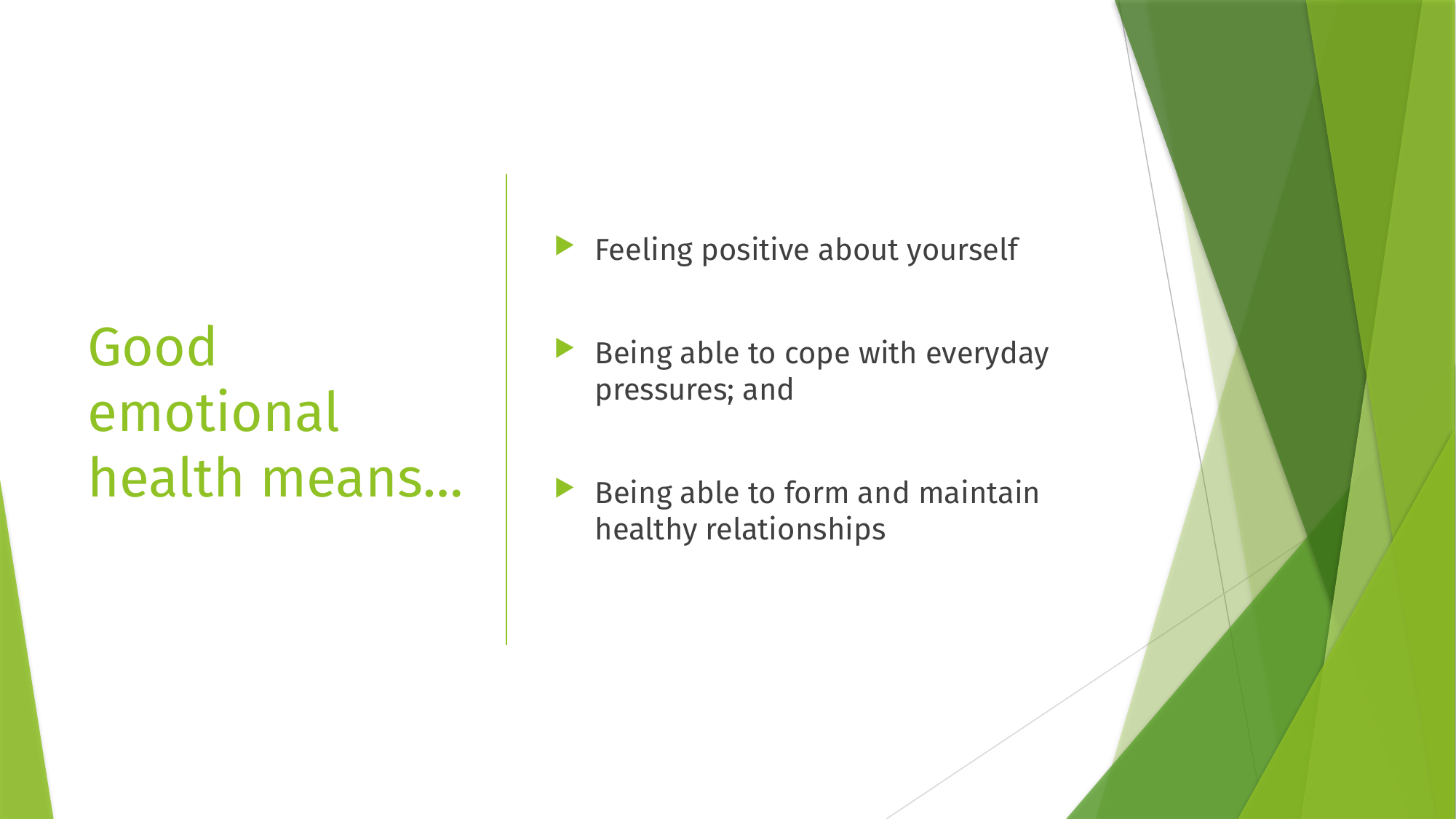

# Good emotional health means…
Feeling positive about yourself

Being able to cope with everyday pressures; and

Being able to form and maintain healthy relationships